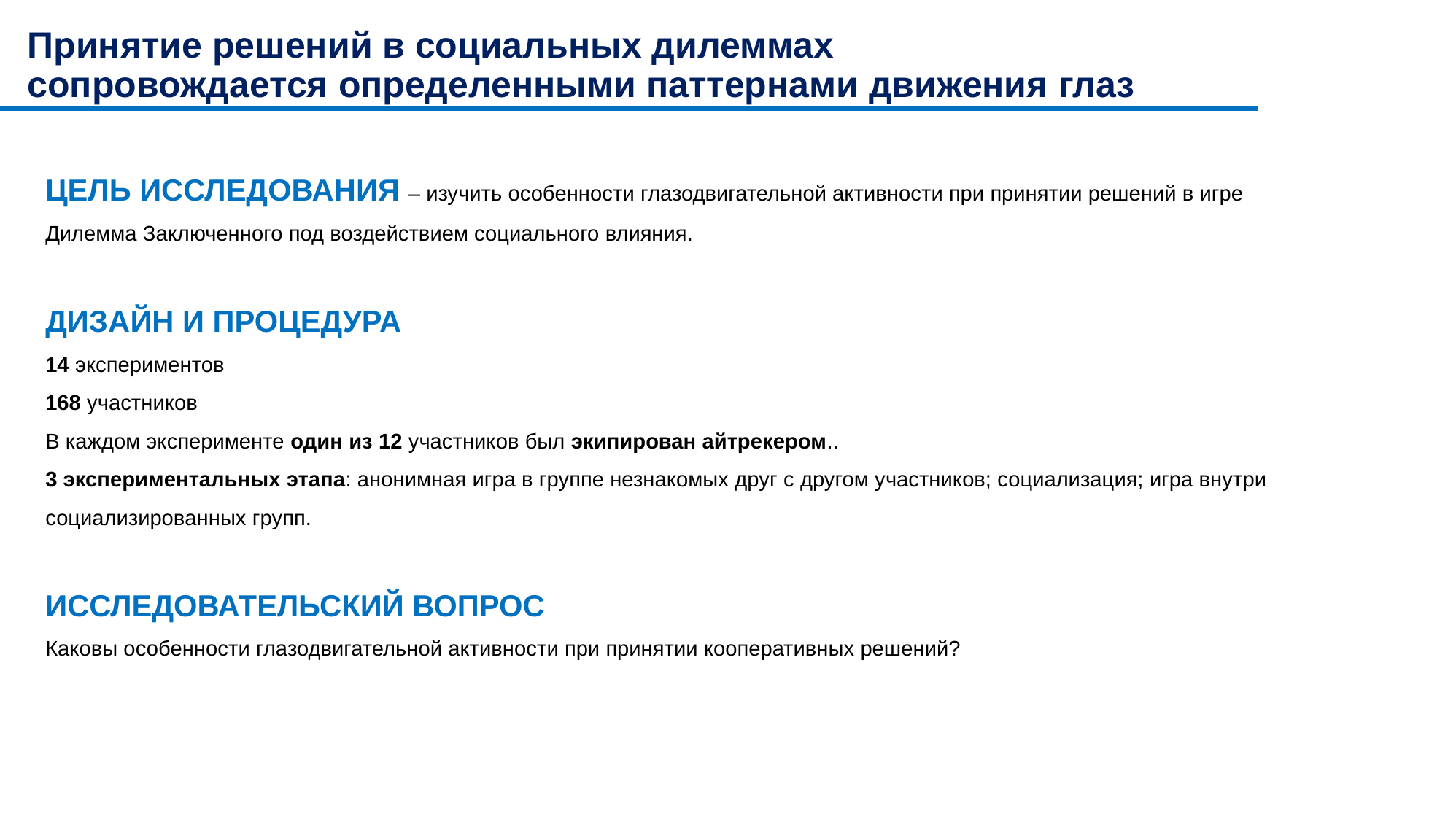

Принятие решений в социальных дилеммах
сопровождается определенными паттернами движения глаз
ЦЕЛЬ ИССЛЕДОВАНИЯ – изучить особенности глазодвигательной активности при принятии решений в игре Дилемма Заключенного под воздействием социального влияния.

ДИЗАЙН И ПРОЦЕДУРА
14 экспериментов
168 участников
В каждом эксперименте один из 12 участников был экипирован айтрекером..
3 экспериментальных этапа: анонимная игра в группе незнакомых друг с другом участников; социализация; игра внутри социализированных групп.

ИССЛЕДОВАТЕЛЬСКИЙ ВОПРОС
Каковы особенности глазодвигательной активности при принятии кооперативных решений?